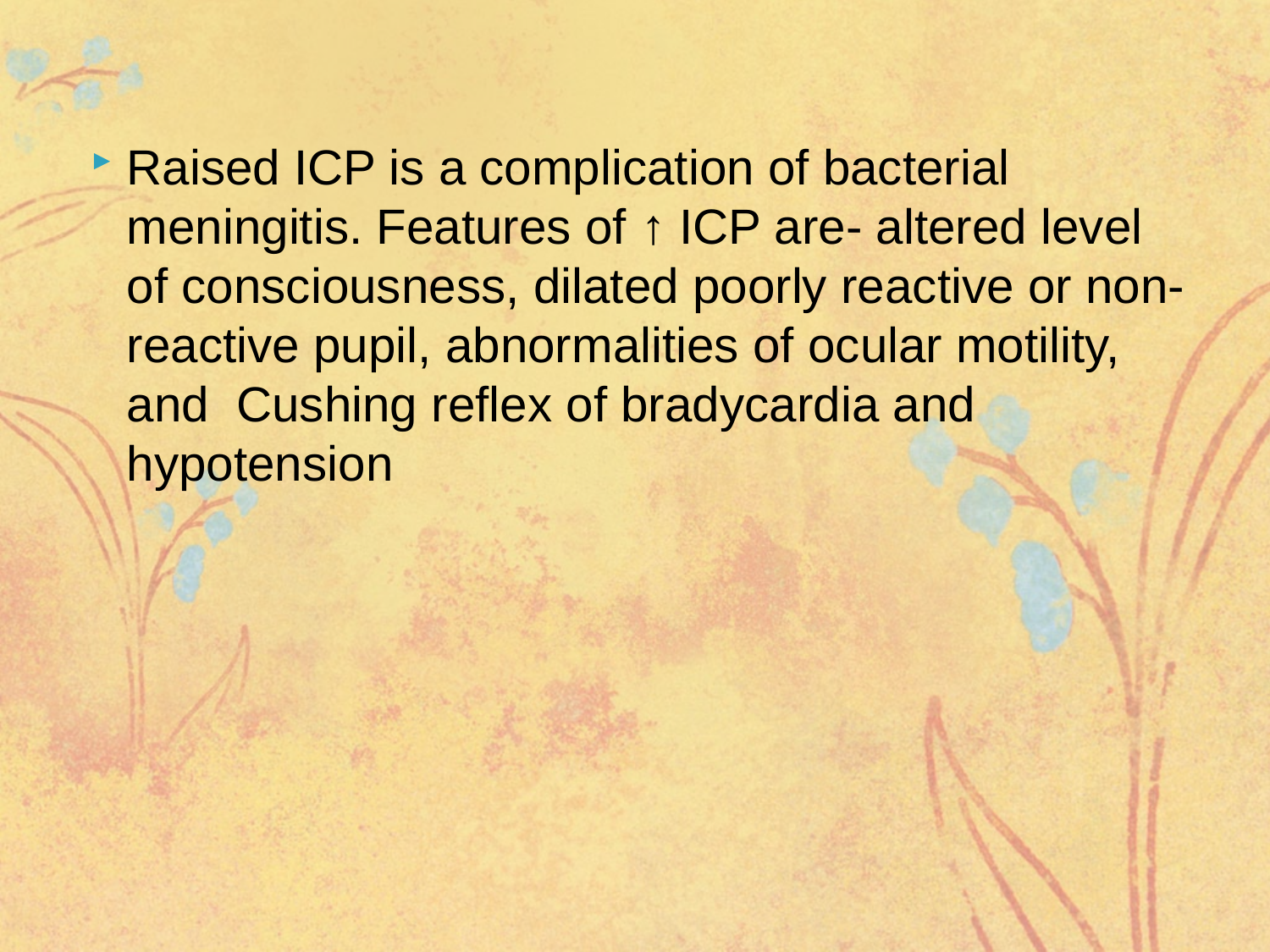

Raised ICP is a complication of bacterial meningitis. Features of ↑ ICP are- altered level of consciousness, dilated poorly reactive or non-reactive pupil, abnormalities of ocular motility, and  Cushing reflex of bradycardia and hypotension